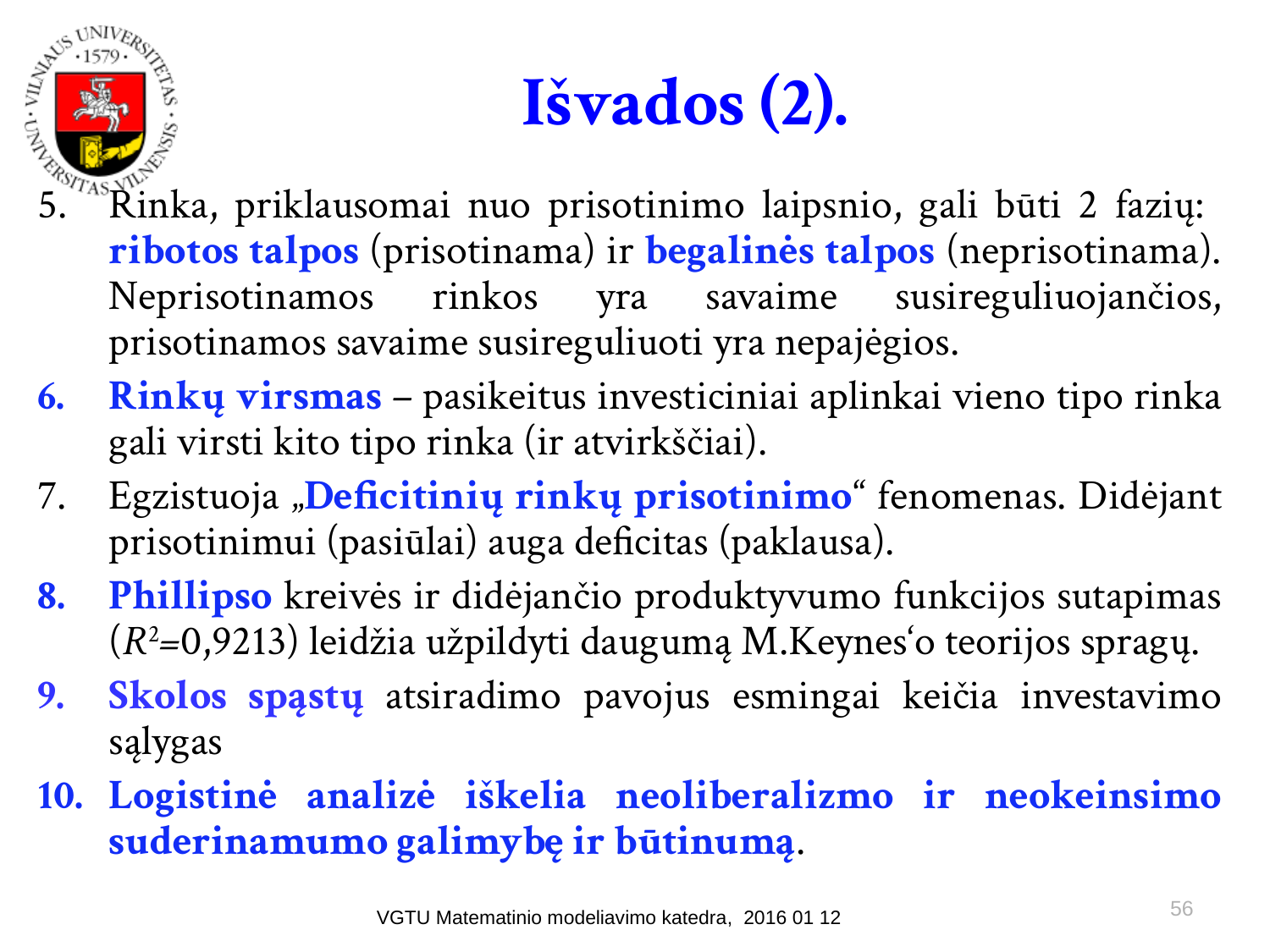

# Išvados (2).
Rinka, priklausomai nuo prisotinimo laipsnio, gali būti 2 fazių:  ribotos talpos (prisotinama) ir begalinės talpos (neprisotinama). Neprisotinamos rinkos yra savaime susireguliuojančios, prisotinamos savaime susireguliuoti yra nepajėgios.
Rinkų virsmas – pasikeitus investiciniai aplinkai vieno tipo rinka gali virsti kito tipo rinka (ir atvirkščiai).
Egzistuoja „Deficitinių rinkų prisotinimo“ fenomenas. Didėjant prisotinimui (pasiūlai) auga deficitas (paklausa).
Phillipso kreivės ir didėjančio produktyvumo funkcijos sutapimas (R2=0,9213) leidžia užpildyti daugumą M.Keynes‘o teorijos spragų.
Skolos spąstų atsiradimo pavojus esmingai keičia investavimo sąlygas
Logistinė analizė iškelia neoliberalizmo ir neokeinsimo suderinamumo galimybę ir būtinumą.
56
VGTU Matematinio modeliavimo katedra,  2016 01 12